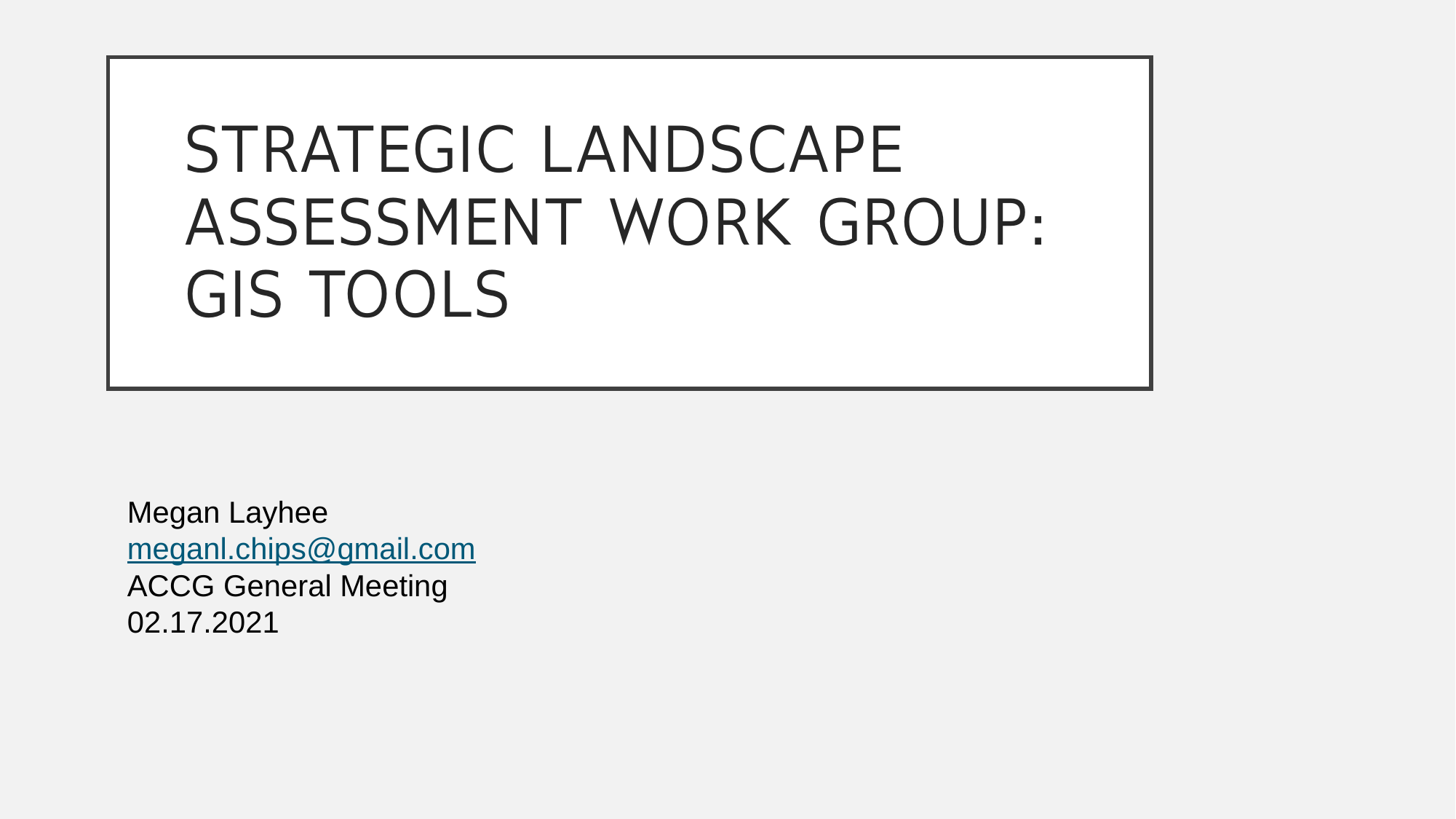

# Strategic Landscape Assessment Work Group: GIS Tools
Megan Layhee
meganl.chips@gmail.com
ACCG General Meeting
02.17.2021